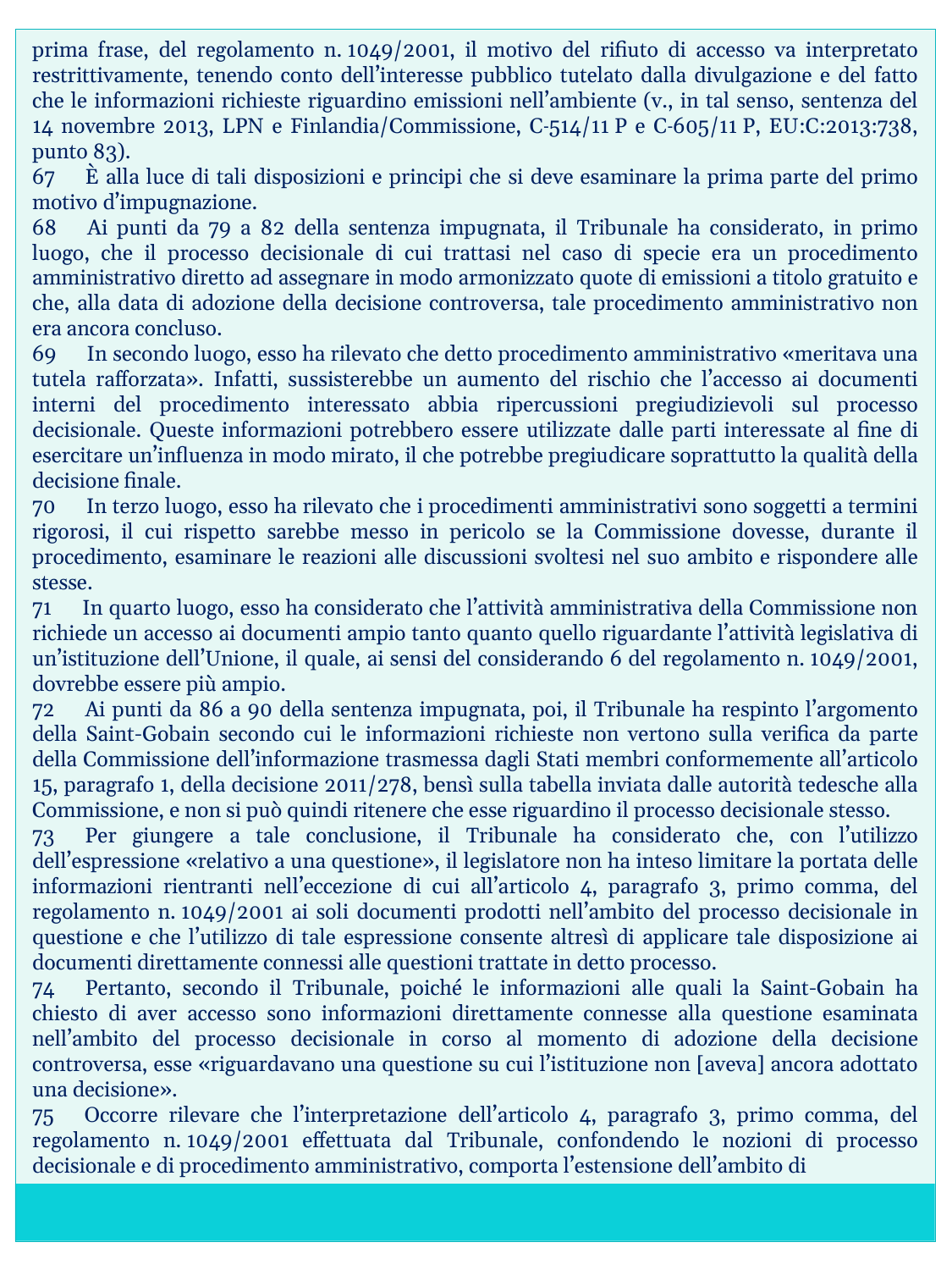

prima frase, del regolamento n. 1049/2001, il motivo del rifiuto di accesso va interpretato restrittivamente, tenendo conto dell’interesse pubblico tutelato dalla divulgazione e del fatto che le informazioni richieste riguardino emissioni nell’ambiente (v., in tal senso, sentenza del 14 novembre 2013, LPN e Finlandia/Commissione, C‑514/11 P e C‑605/11 P, EU:C:2013:738, punto 83).
67      È alla luce di tali disposizioni e principi che si deve esaminare la prima parte del primo motivo d’impugnazione.
68      Ai punti da 79 a 82 della sentenza impugnata, il Tribunale ha considerato, in primo luogo, che il processo decisionale di cui trattasi nel caso di specie era un procedimento amministrativo diretto ad assegnare in modo armonizzato quote di emissioni a titolo gratuito e che, alla data di adozione della decisione controversa, tale procedimento amministrativo non era ancora concluso.
69      In secondo luogo, esso ha rilevato che detto procedimento amministrativo «meritava una tutela rafforzata». Infatti, sussisterebbe un aumento del rischio che l’accesso ai documenti interni del procedimento interessato abbia ripercussioni pregiudizievoli sul processo decisionale. Queste informazioni potrebbero essere utilizzate dalle parti interessate al fine di esercitare un’influenza in modo mirato, il che potrebbe pregiudicare soprattutto la qualità della decisione finale.
70      In terzo luogo, esso ha rilevato che i procedimenti amministrativi sono soggetti a termini rigorosi, il cui rispetto sarebbe messo in pericolo se la Commissione dovesse, durante il procedimento, esaminare le reazioni alle discussioni svoltesi nel suo ambito e rispondere alle stesse.
71      In quarto luogo, esso ha considerato che l’attività amministrativa della Commissione non richiede un accesso ai documenti ampio tanto quanto quello riguardante l’attività legislativa di un’istituzione dell’Unione, il quale, ai sensi del considerando 6 del regolamento n. 1049/2001, dovrebbe essere più ampio.
72      Ai punti da 86 a 90 della sentenza impugnata, poi, il Tribunale ha respinto l’argomento della Saint-Gobain secondo cui le informazioni richieste non vertono sulla verifica da parte della Commissione dell’informazione trasmessa dagli Stati membri conformemente all’articolo 15, paragrafo 1, della decisione 2011/278, bensì sulla tabella inviata dalle autorità tedesche alla Commissione, e non si può quindi ritenere che esse riguardino il processo decisionale stesso.
73      Per giungere a tale conclusione, il Tribunale ha considerato che, con l’utilizzo dell’espressione «relativo a una questione», il legislatore non ha inteso limitare la portata delle informazioni rientranti nell’eccezione di cui all’articolo 4, paragrafo 3, primo comma, del regolamento n. 1049/2001 ai soli documenti prodotti nell’ambito del processo decisionale in questione e che l’utilizzo di tale espressione consente altresì di applicare tale disposizione ai documenti direttamente connessi alle questioni trattate in detto processo.
74      Pertanto, secondo il Tribunale, poiché le informazioni alle quali la Saint-Gobain ha chiesto di aver accesso sono informazioni direttamente connesse alla questione esaminata nell’ambito del processo decisionale in corso al momento di adozione della decisione controversa, esse «riguardavano una questione su cui l’istituzione non [aveva] ancora adottato una decisione».
75      Occorre rilevare che l’interpretazione dell’articolo 4, paragrafo 3, primo comma, del regolamento n. 1049/2001 effettuata dal Tribunale, confondendo le nozioni di processo decisionale e di procedimento amministrativo, comporta l’estensione dell’ambito di